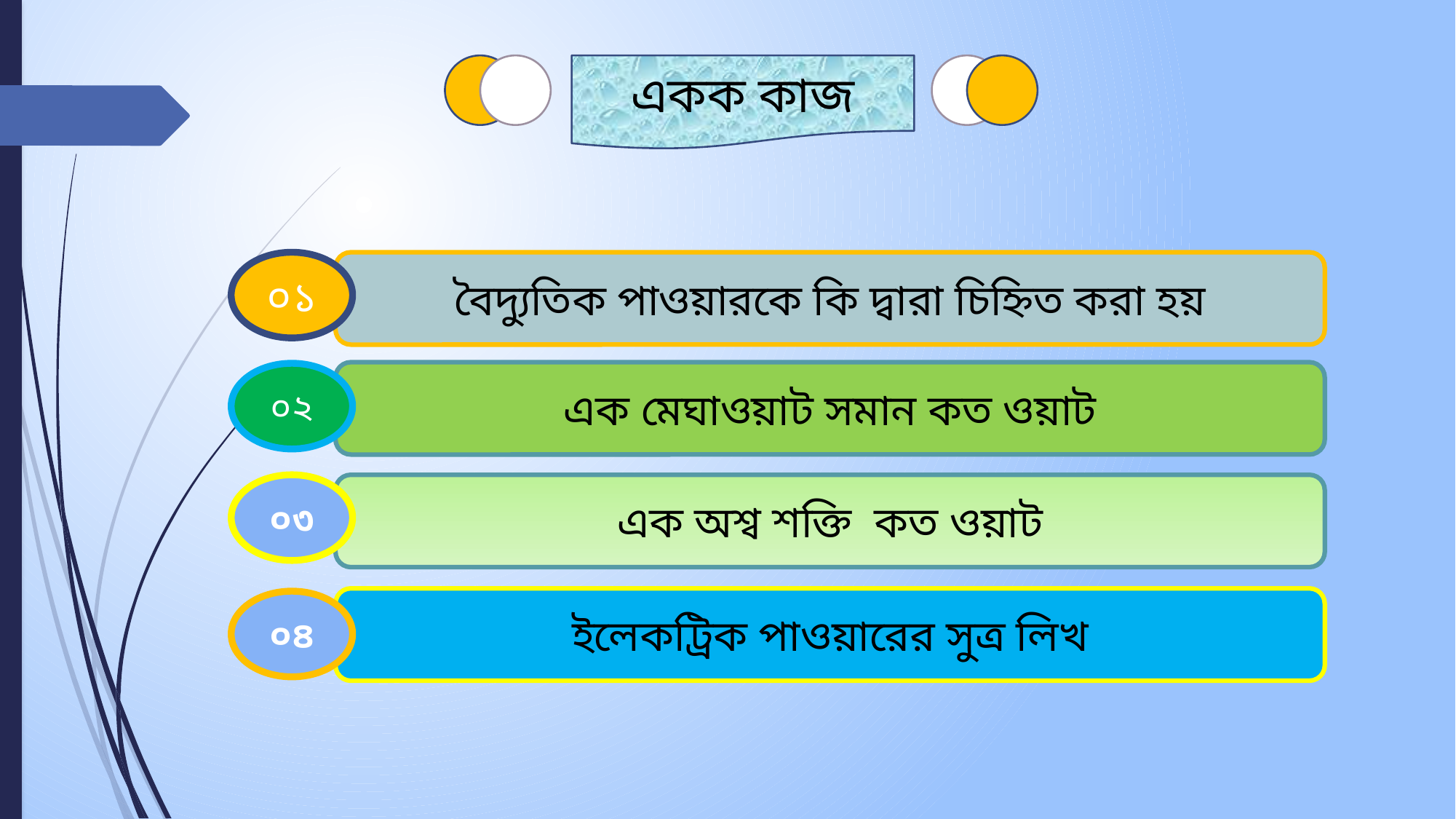

একক কাজ

০১
বৈদ্যুতিক পাওয়ারকে কি দ্বারা চিহ্নিত করা হয়
এক মেঘাওয়াট সমান কত ওয়াট
০২
০৩
এক অশ্ব শক্তি  কত ওয়াট
ইলেকট্রিক পাওয়ারের সুত্র লিখ
০৪